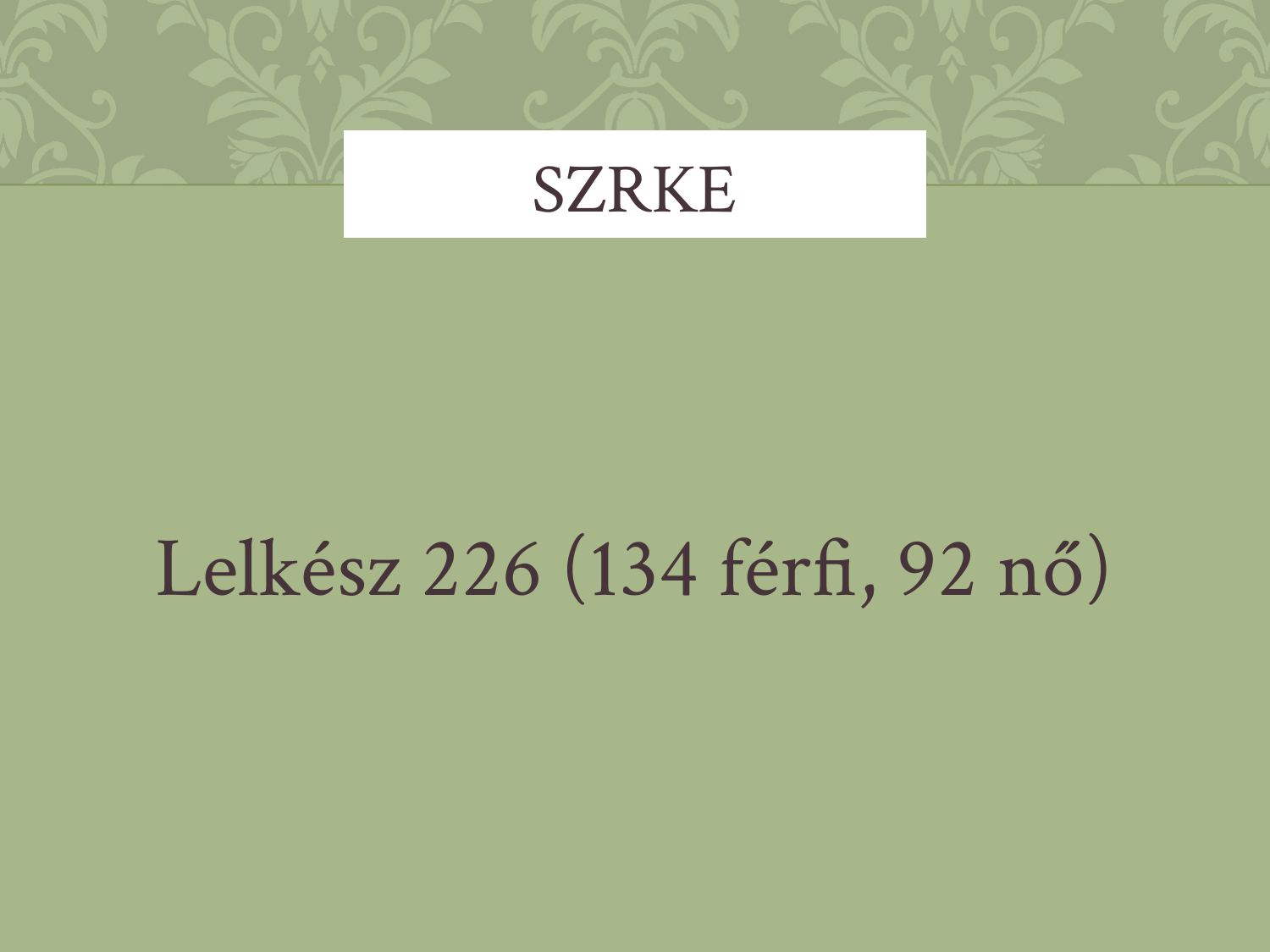

# szrke

Lelkész 226 (134 férfi, 92 nő)